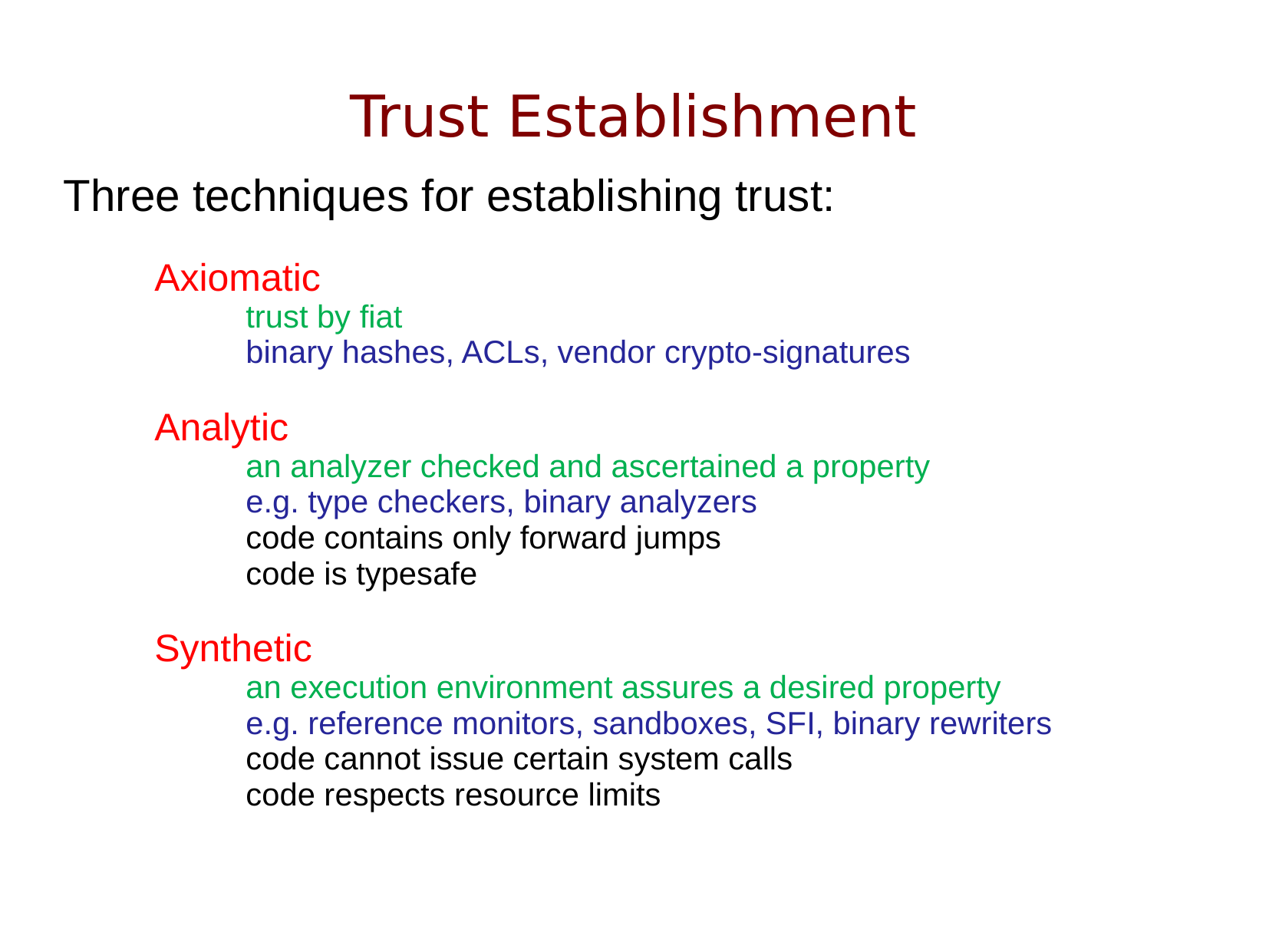

# Trust Establishment
Three techniques for establishing trust:

	Axiomatic
		trust by fiat
		binary hashes, ACLs, vendor crypto-signatures

	Analytic
		an analyzer checked and ascertained a property
		e.g. type checkers, binary analyzers
		code contains only forward jumps
		code is typesafe

	Synthetic
		an execution environment assures a desired property
		e.g. reference monitors, sandboxes, SFI, binary rewriters
		code cannot issue certain system calls
		code respects resource limits